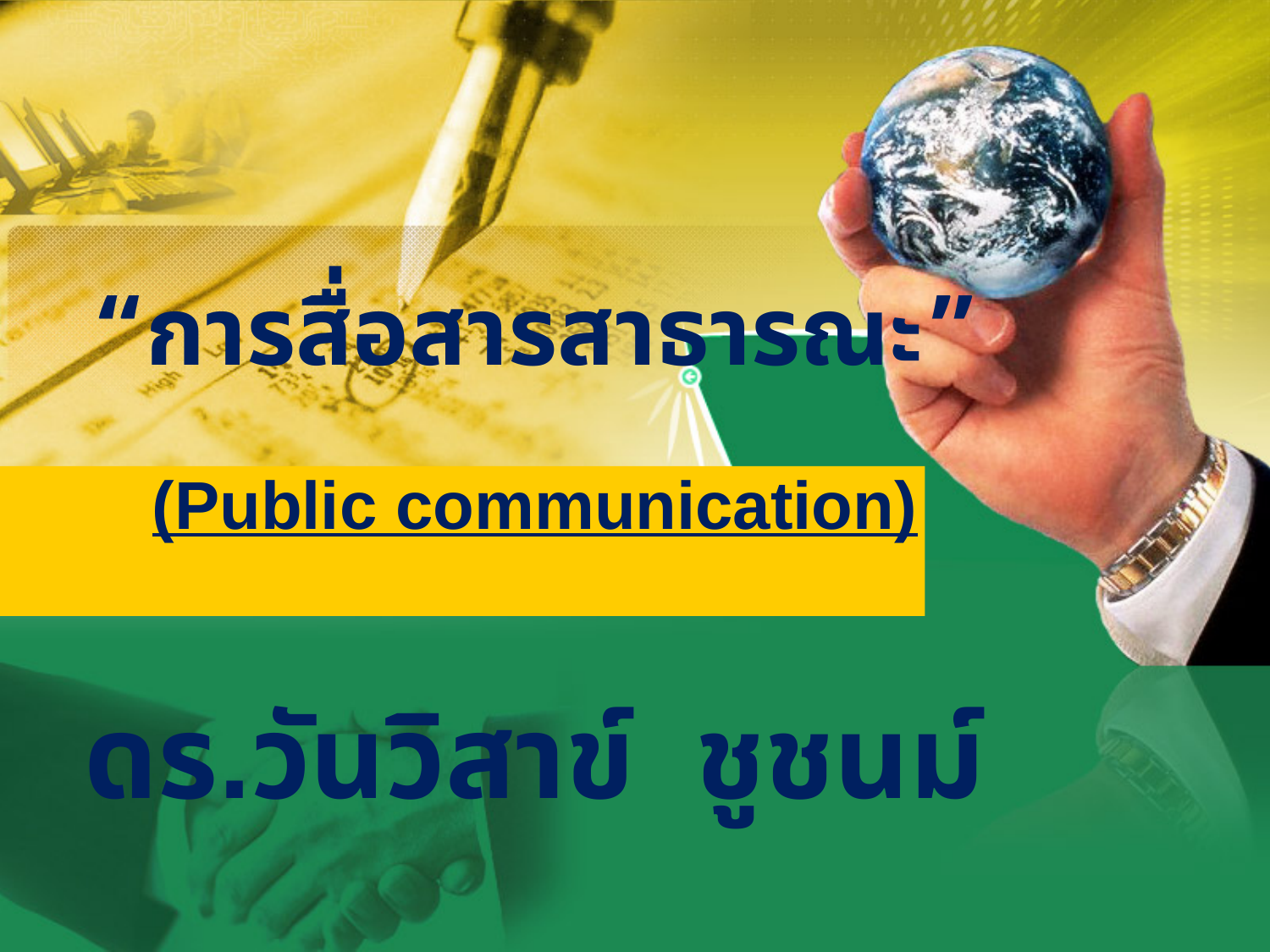

“การสื่อสารสาธารณะ”
(Public communication)

ดร.วันวิสาข์  ชูชนม์